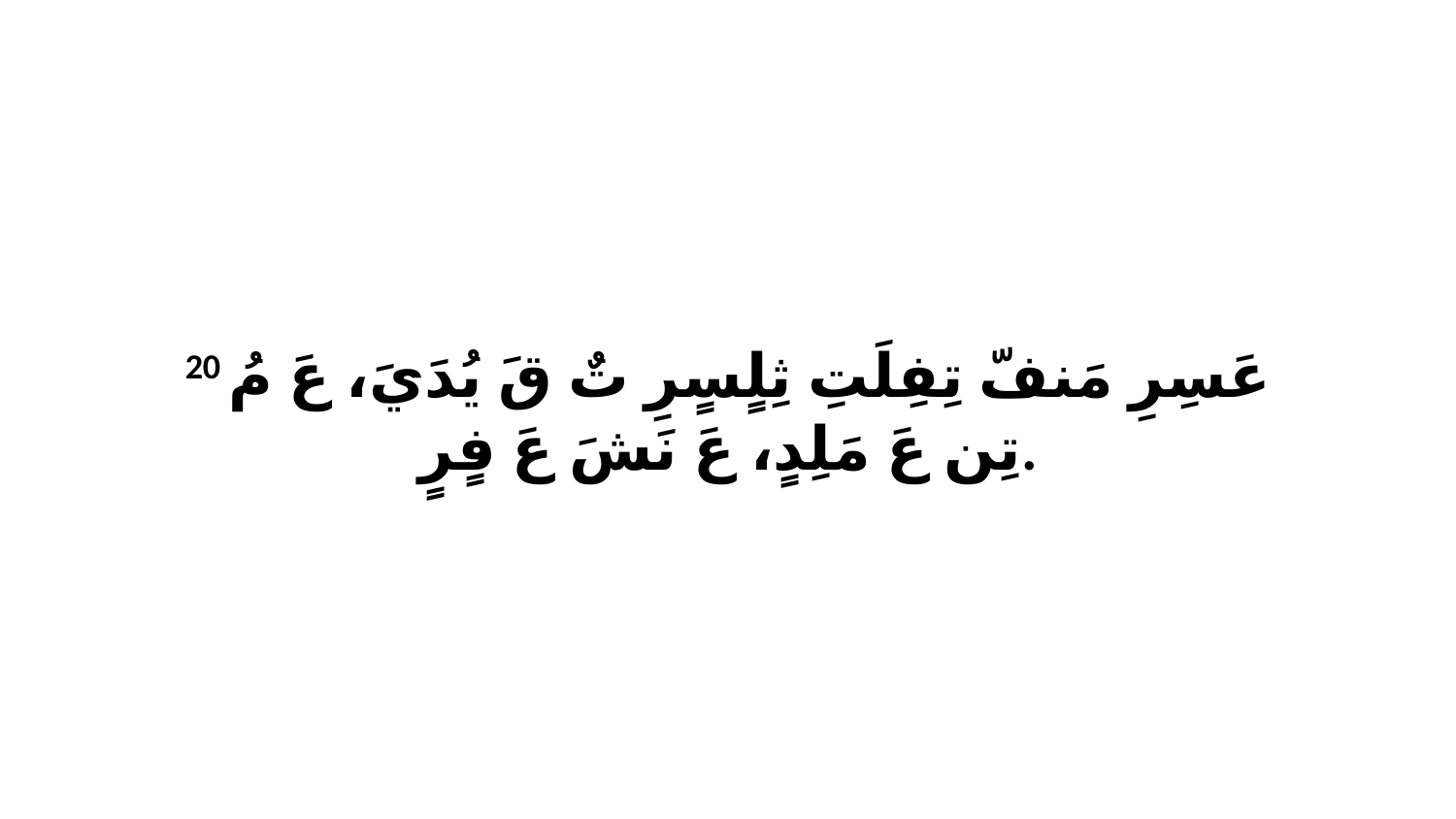

20 عَسِرِ مَنفّ تِفِلَتِ ثِلٍسٍرِ تٌ قَ يُدَيَ، عَ مُ تِن عَ مَلِدٍ، عَ نَشَ عَ فٍرٍ.